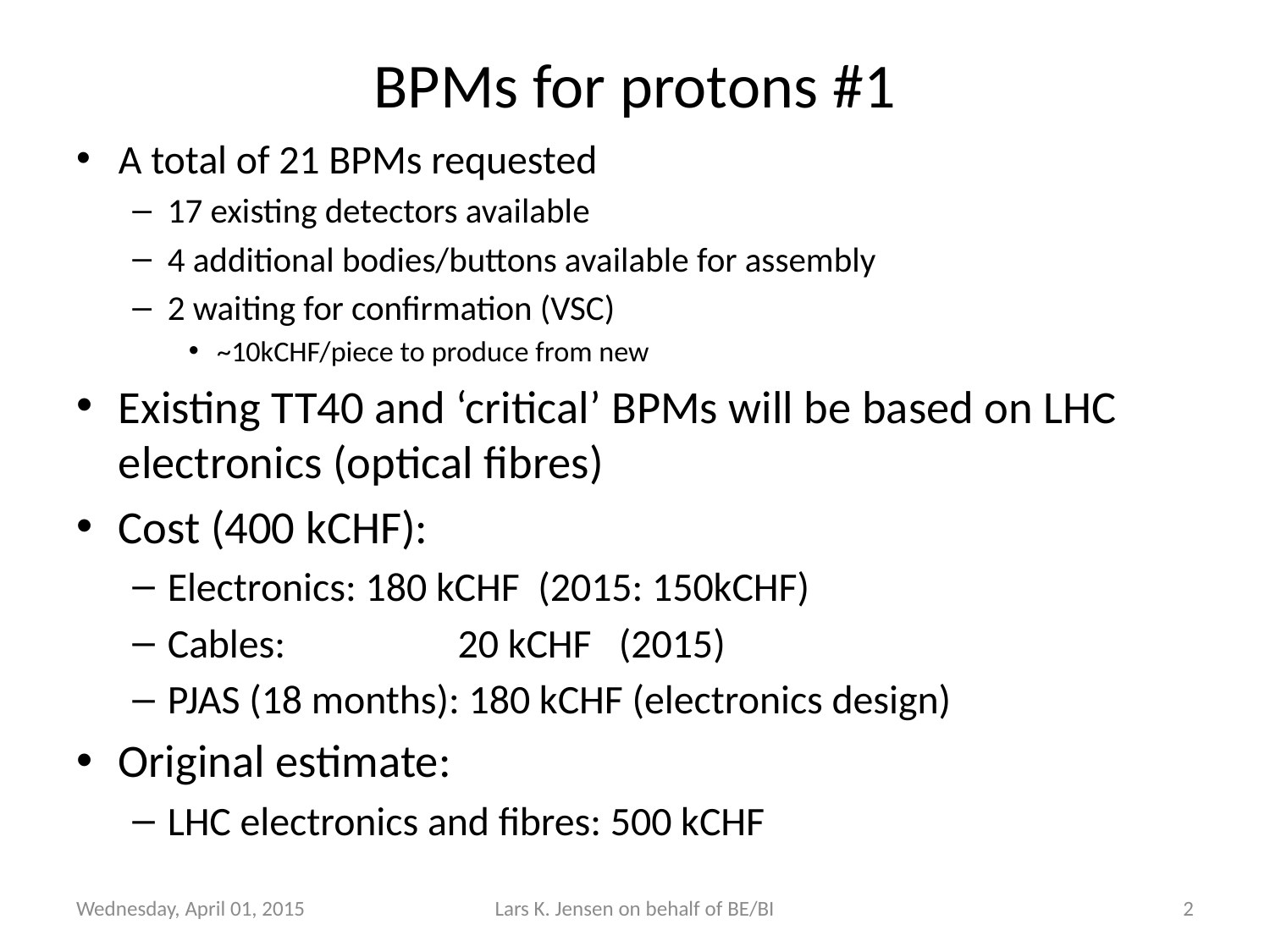

# BPMs for protons #1
A total of 21 BPMs requested
17 existing detectors available
4 additional bodies/buttons available for assembly
2 waiting for confirmation (VSC)
~10kCHF/piece to produce from new
Existing TT40 and ‘critical’ BPMs will be based on LHC electronics (optical fibres)
Cost (400 kCHF):
Electronics: 180 kCHF  (2015: 150kCHF)
Cables:	         20 kCHF   (2015)
PJAS (18 months): 180 kCHF (electronics design)
Original estimate:
LHC electronics and fibres: 500 kCHF
Wednesday, April 01, 2015
Lars K. Jensen on behalf of BE/BI
2